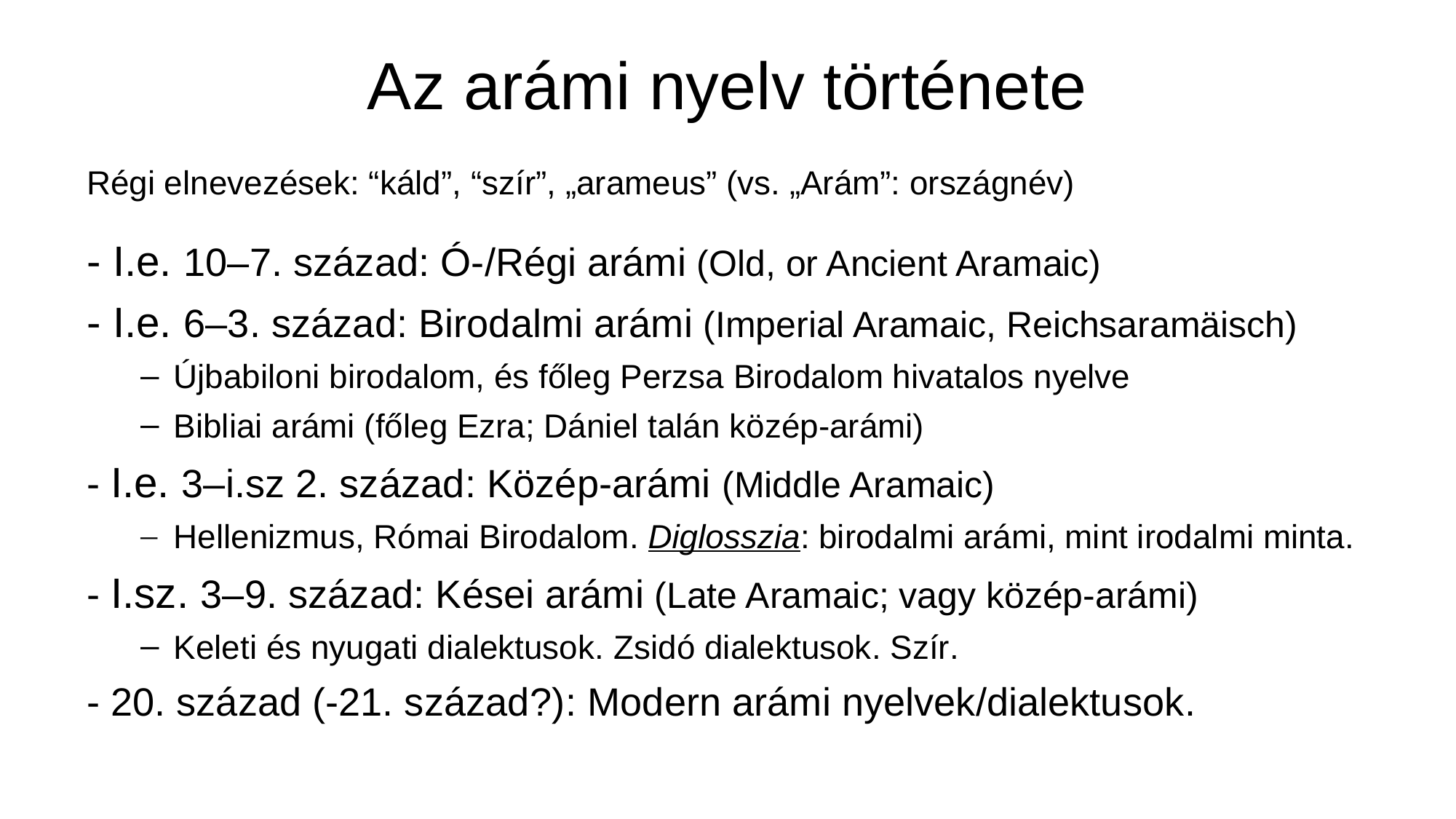

Az arámi nyelv története

Régi elnevezések: “káld”, “szír”, „arameus” (vs. „Arám”: országnév)

- I.e. 10–7. század: Ó-/Régi arámi (Old, or Ancient Aramaic)
- I.e. 6–3. század: Birodalmi arámi (Imperial Aramaic, Reichsaramäisch)
Újbabiloni birodalom, és főleg Perzsa Birodalom hivatalos nyelve
Bibliai arámi (főleg Ezra; Dániel talán közép-arámi)
- I.e. 3–i.sz 2. század: Közép-arámi (Middle Aramaic)
Hellenizmus, Római Birodalom. Diglosszia: birodalmi arámi, mint irodalmi minta.
- I.sz. 3–9. század: Kései arámi (Late Aramaic; vagy közép-arámi)
Keleti és nyugati dialektusok. Zsidó dialektusok. Szír.
- 20. század (-21. század?): Modern arámi nyelvek/dialektusok.